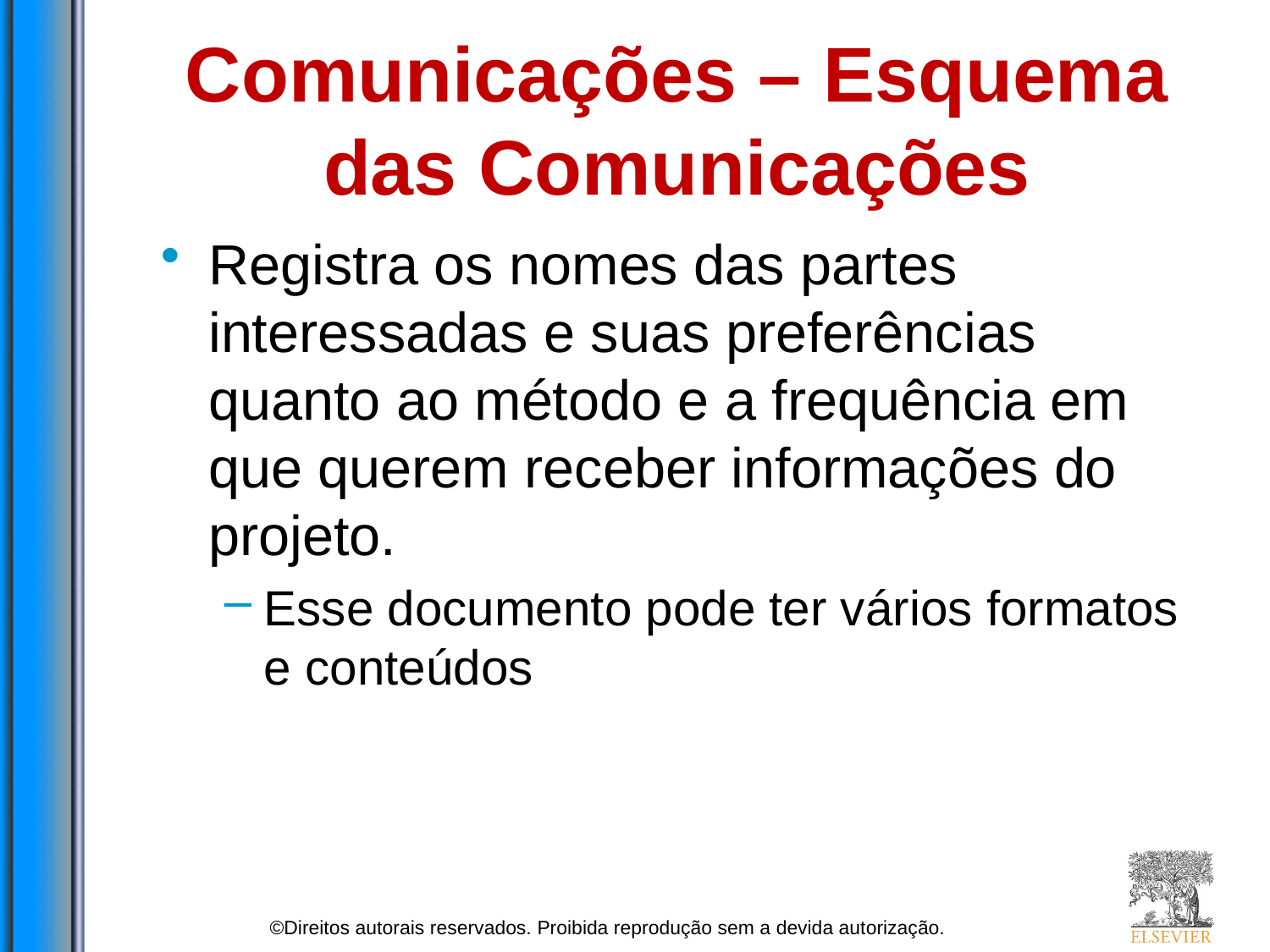

# Comunicações – Esquema das Comunicações
Registra os nomes das partes interessadas e suas preferências quanto ao método e a frequência em que querem receber informações do projeto.
Esse documento pode ter vários formatos e conteúdos

©Direitos autorais reservados. Proibida reprodução sem a devida autorização.